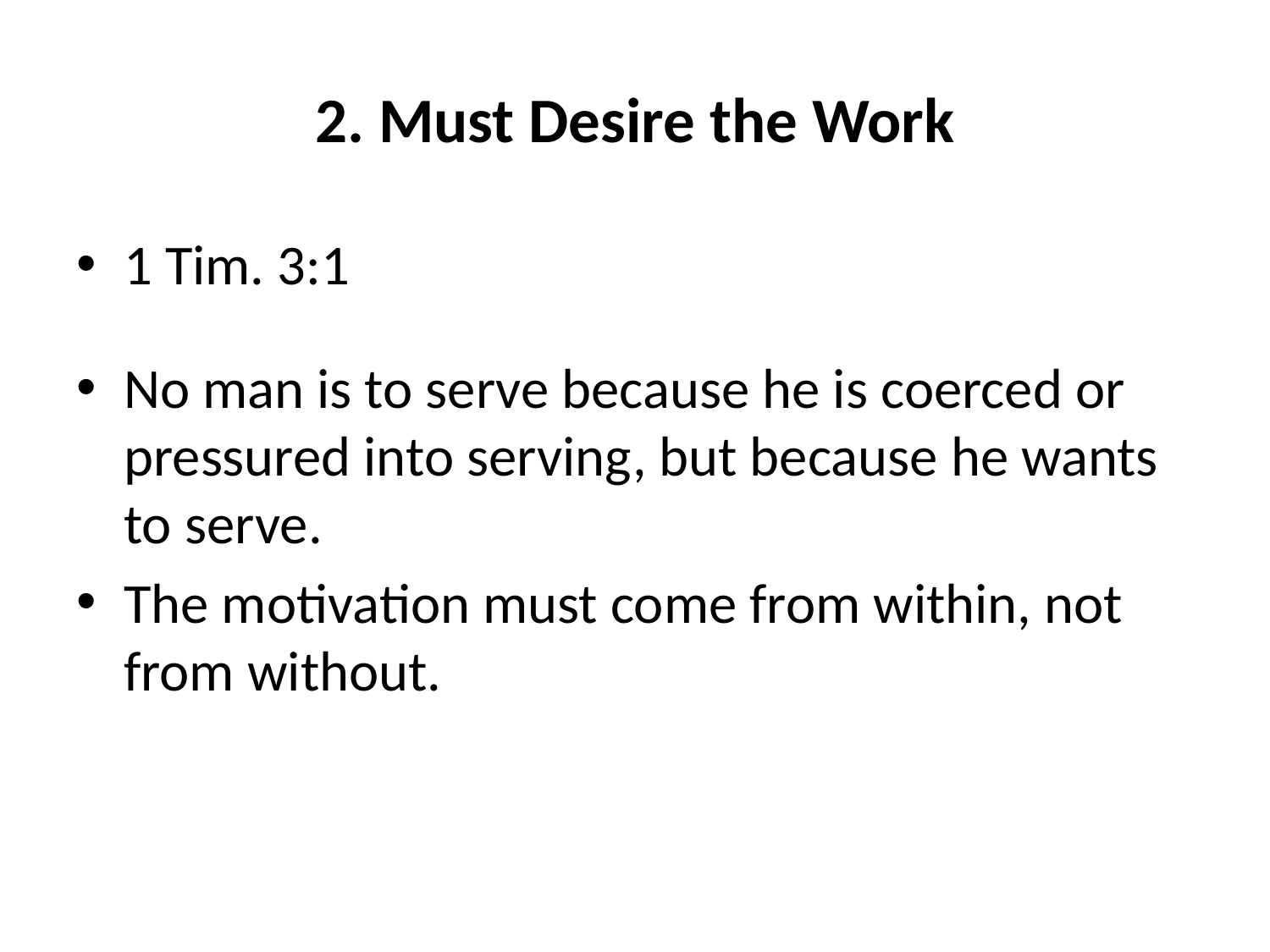

# 2. Must Desire the Work
1 Tim. 3:1

No man is to serve because he is coerced or pressured into serving, but because he wants to serve.
The motivation must come from within, not from without.